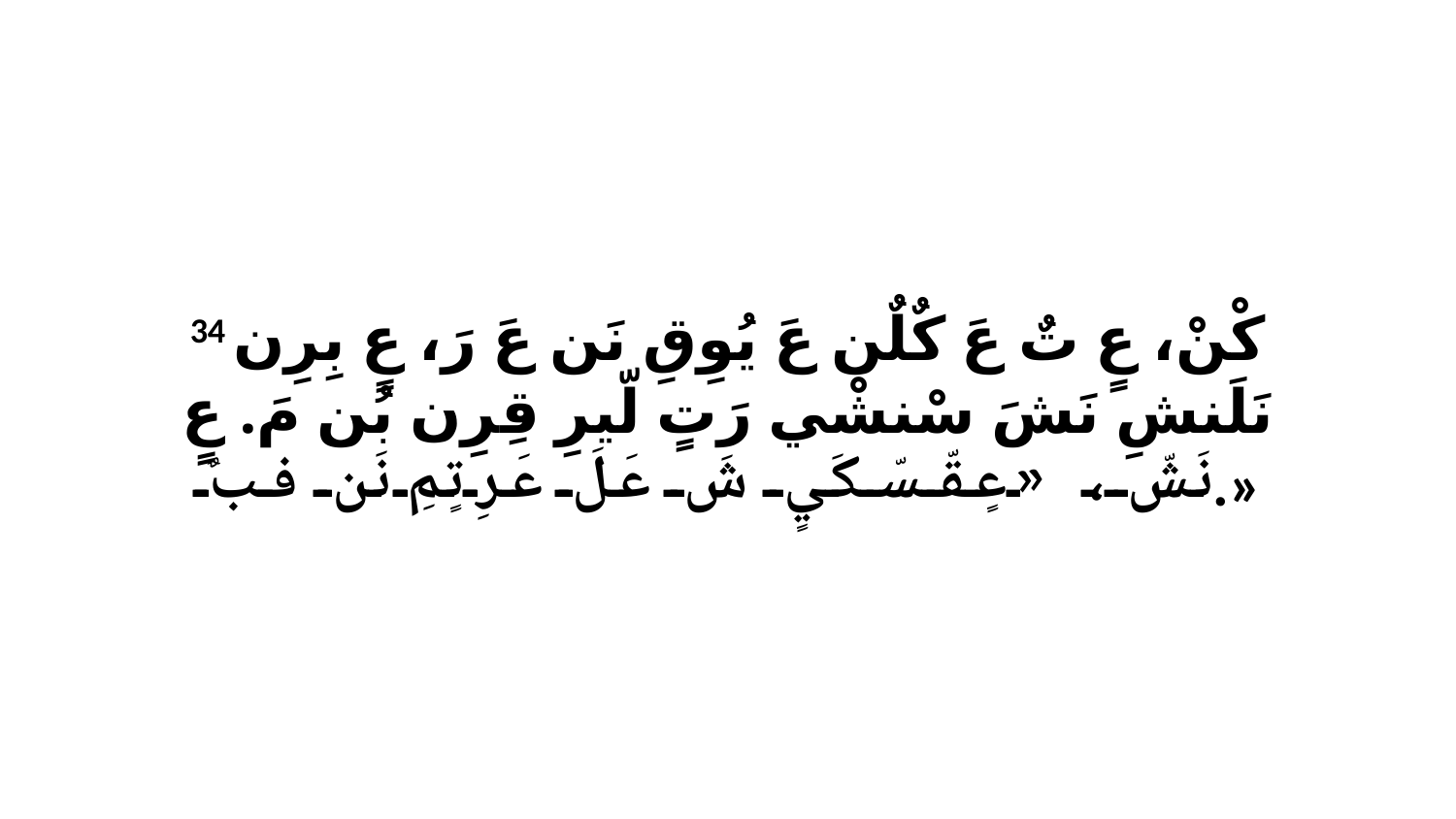

34 كْنْ، عٍ تٌ عَ كٌلٌن عَ يُوِقِ نَن عَ رَ، عٍ بِرِن نَلَنشِ نَشَ سْنشْي رَتٍ لّيرِ قِرِن بُن مَ. عٍ نَشّ، «عٍقّسّكَيٍ شَ عَلَ عَرِتٍمِ نَن فبٌ.»